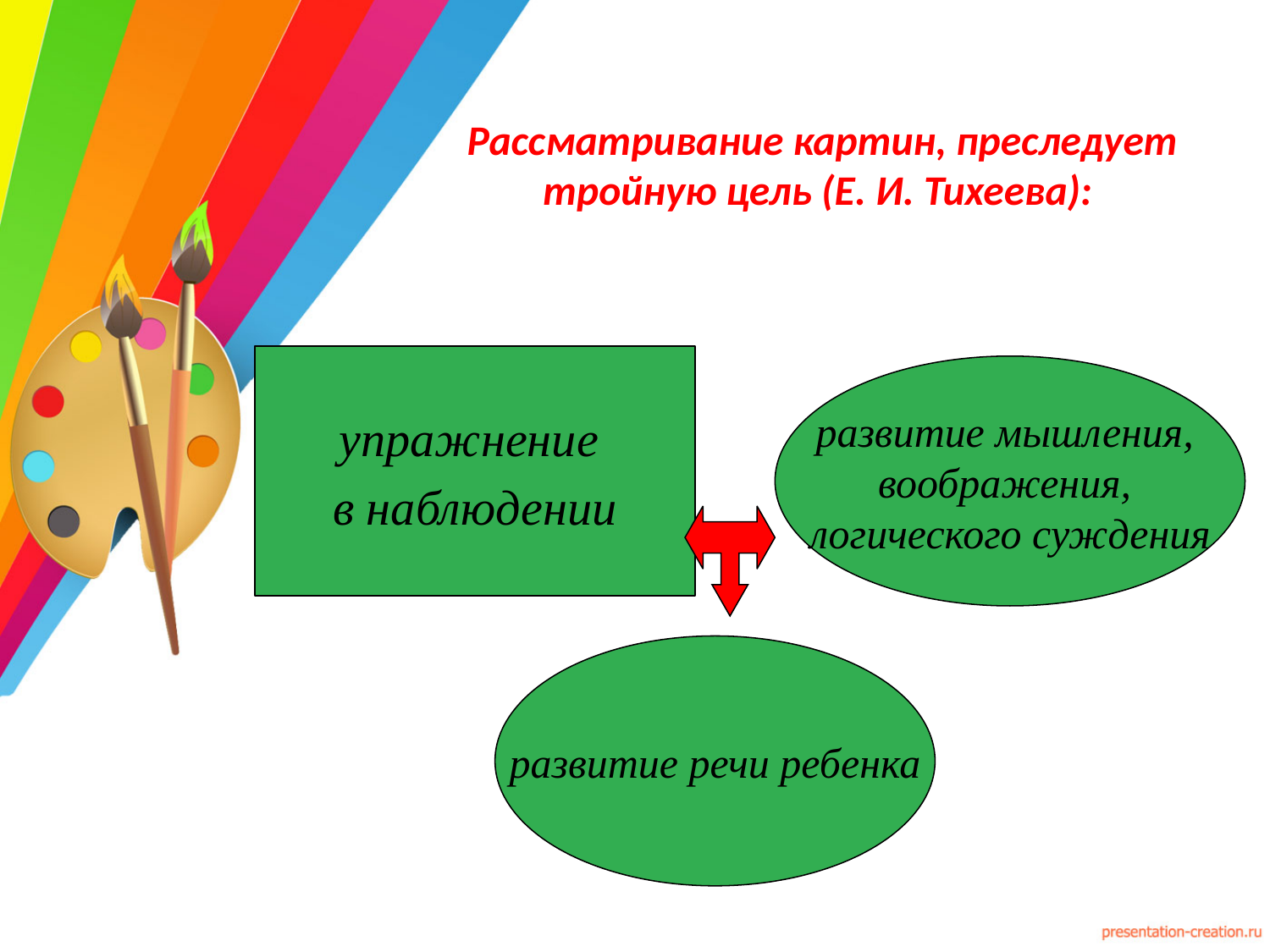

# Рассматривание картин, преследует тройную цель (Е. И. Тихеева):
упражнение
в наблюдении
развитие мышления,
воображения,
логического суждения

развитие речи ребенка